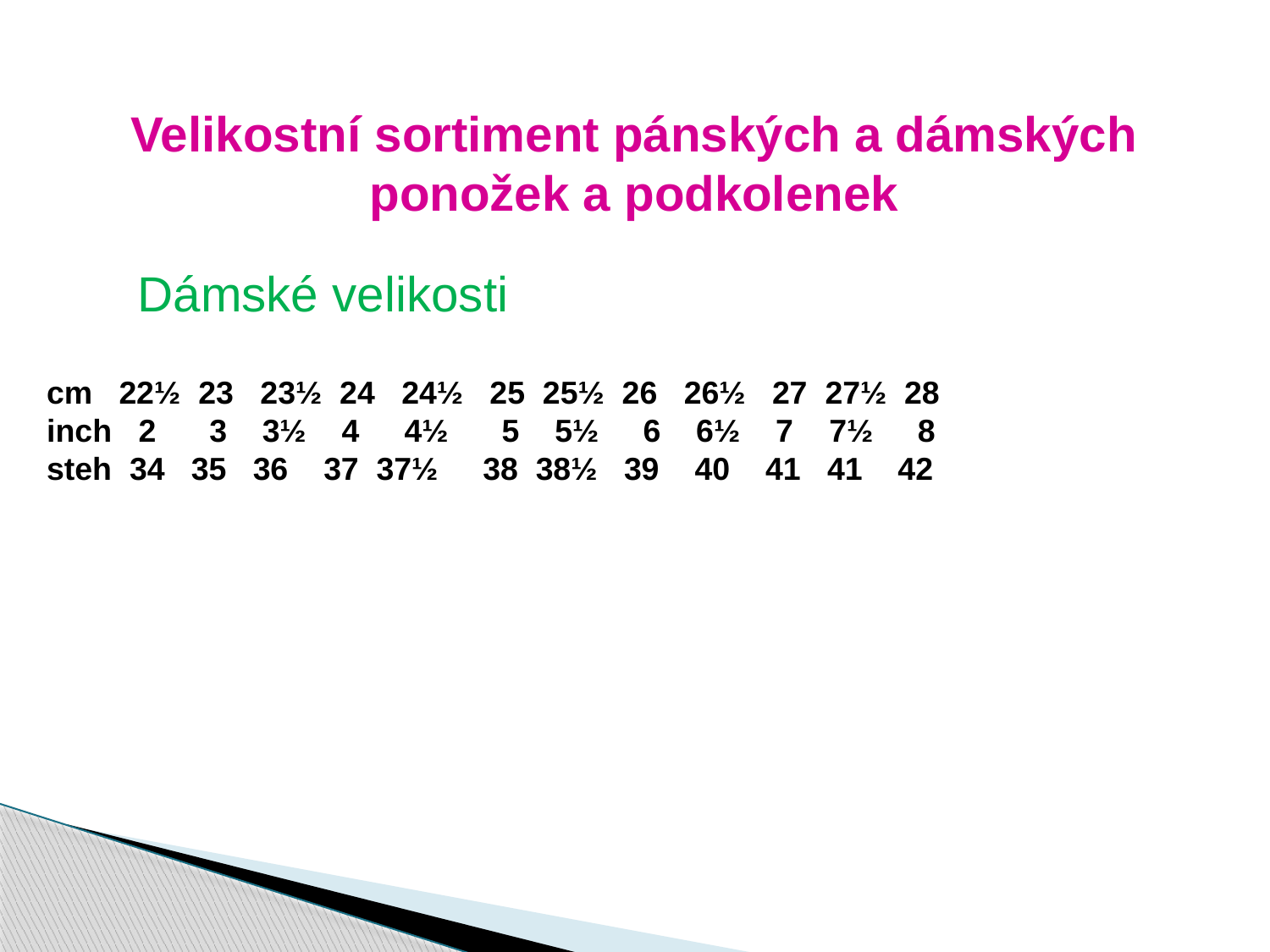

Velikostní sortiment pánských a dámských
ponožek a podkolenek
Dámské velikosti
cm   22½  23   23½  24   24½   25  25½  26   26½   27  27½  28
inch   2      3    3½    4     4½      5    5½     6    6½    7    7½     8
steh  34   35   36    37  37½     38  38½   39    40    41   41    42